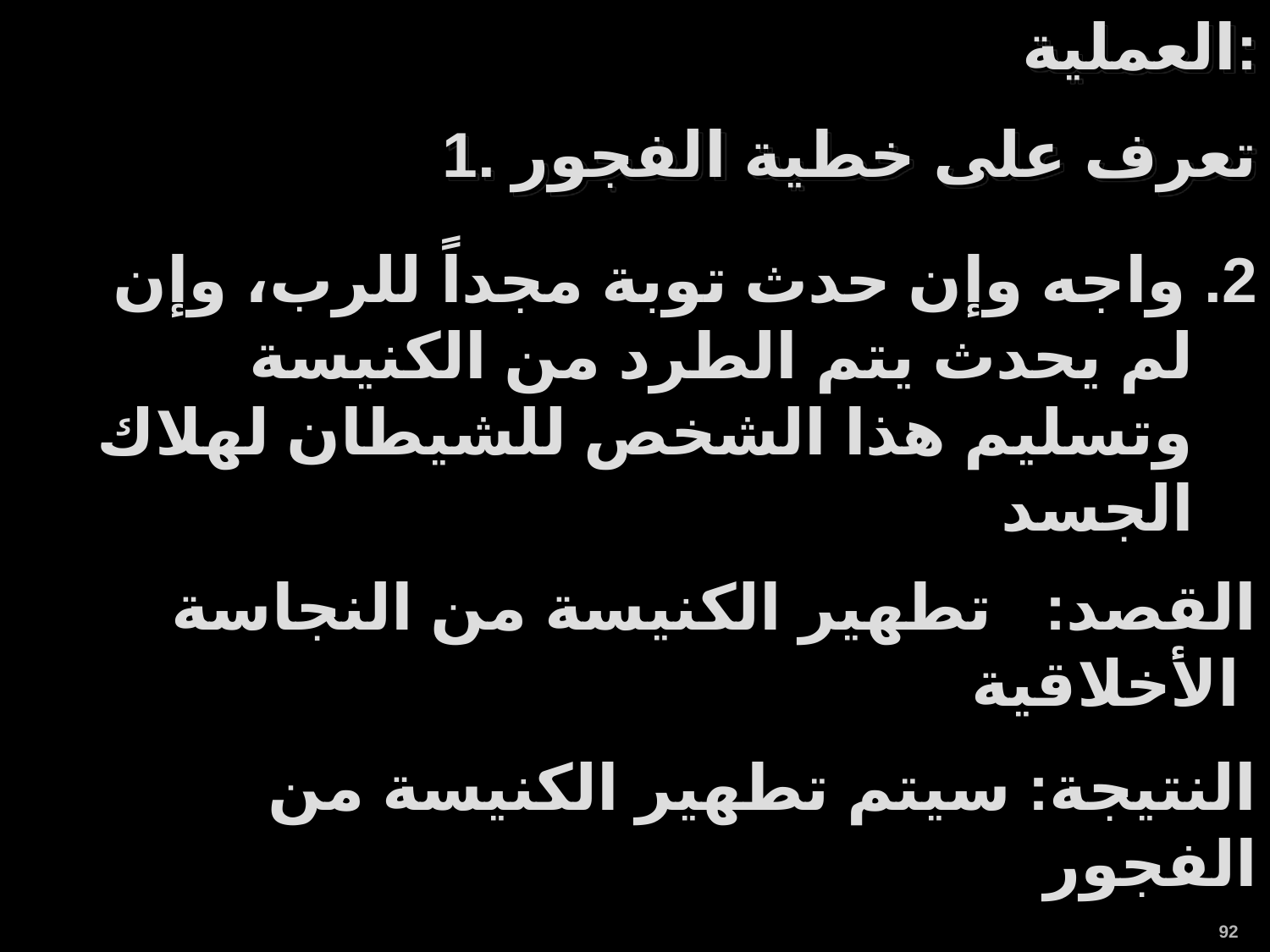

العملية:
1. تعرف على خطية الفجور
2. واجه وإن حدث توبة مجداً للرب، وإن لم يحدث يتم الطرد من الكنيسة وتسليم هذا الشخص للشيطان لهلاك الجسد
القصد:   تطهير الكنيسة من النجاسة الأخلاقية
النتيجة: سيتم تطهير الكنيسة من الفجور
92